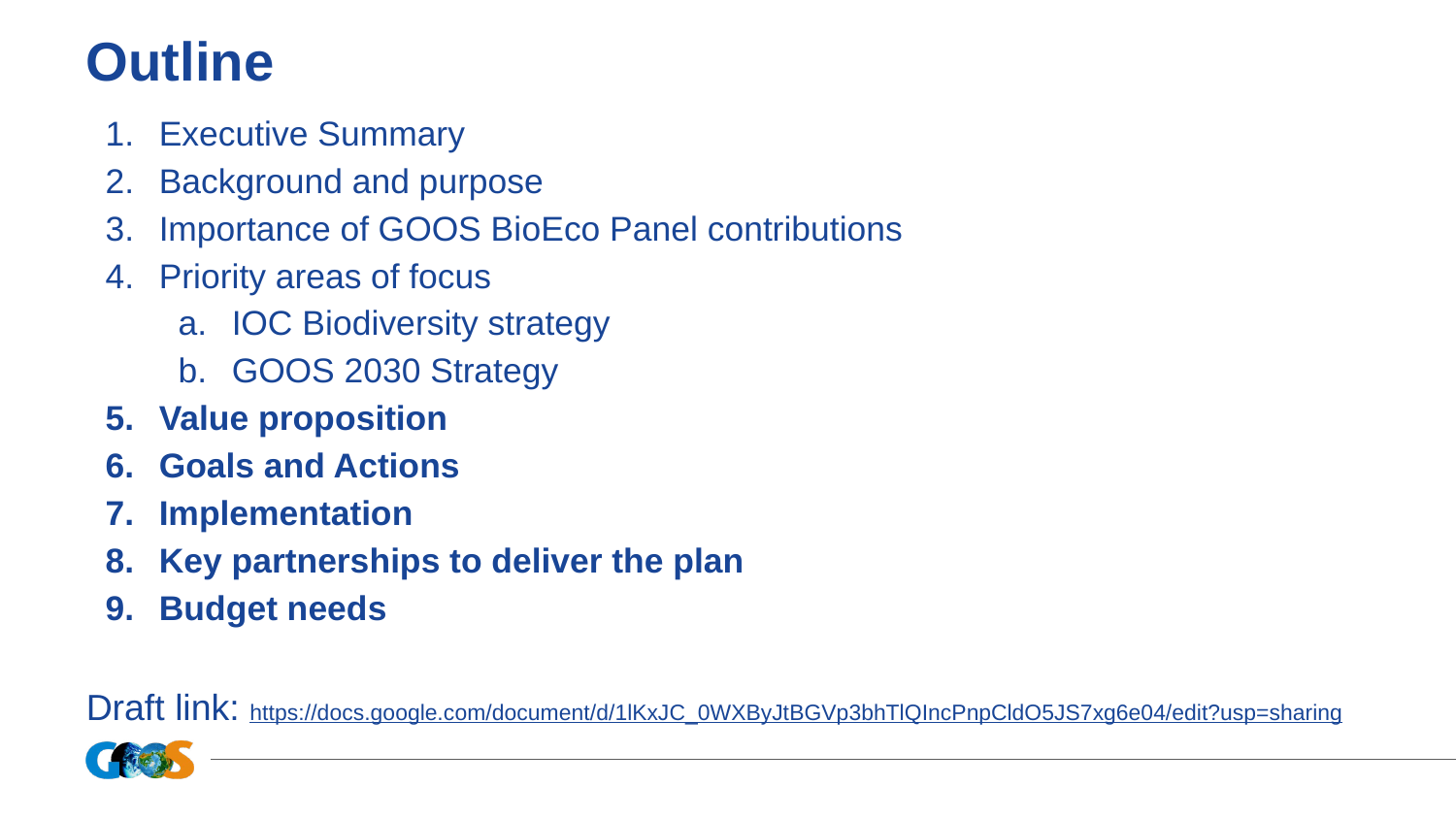

# Outline
Executive Summary
Background and purpose
Importance of GOOS BioEco Panel contributions
Priority areas of focus
IOC Biodiversity strategy
GOOS 2030 Strategy
Value proposition
Goals and Actions
Implementation
Key partnerships to deliver the plan
Budget needs

Draft link: https://docs.google.com/document/d/1lKxJC_0WXByJtBGVp3bhTlQIncPnpCldO5JS7xg6e04/edit?usp=sharing